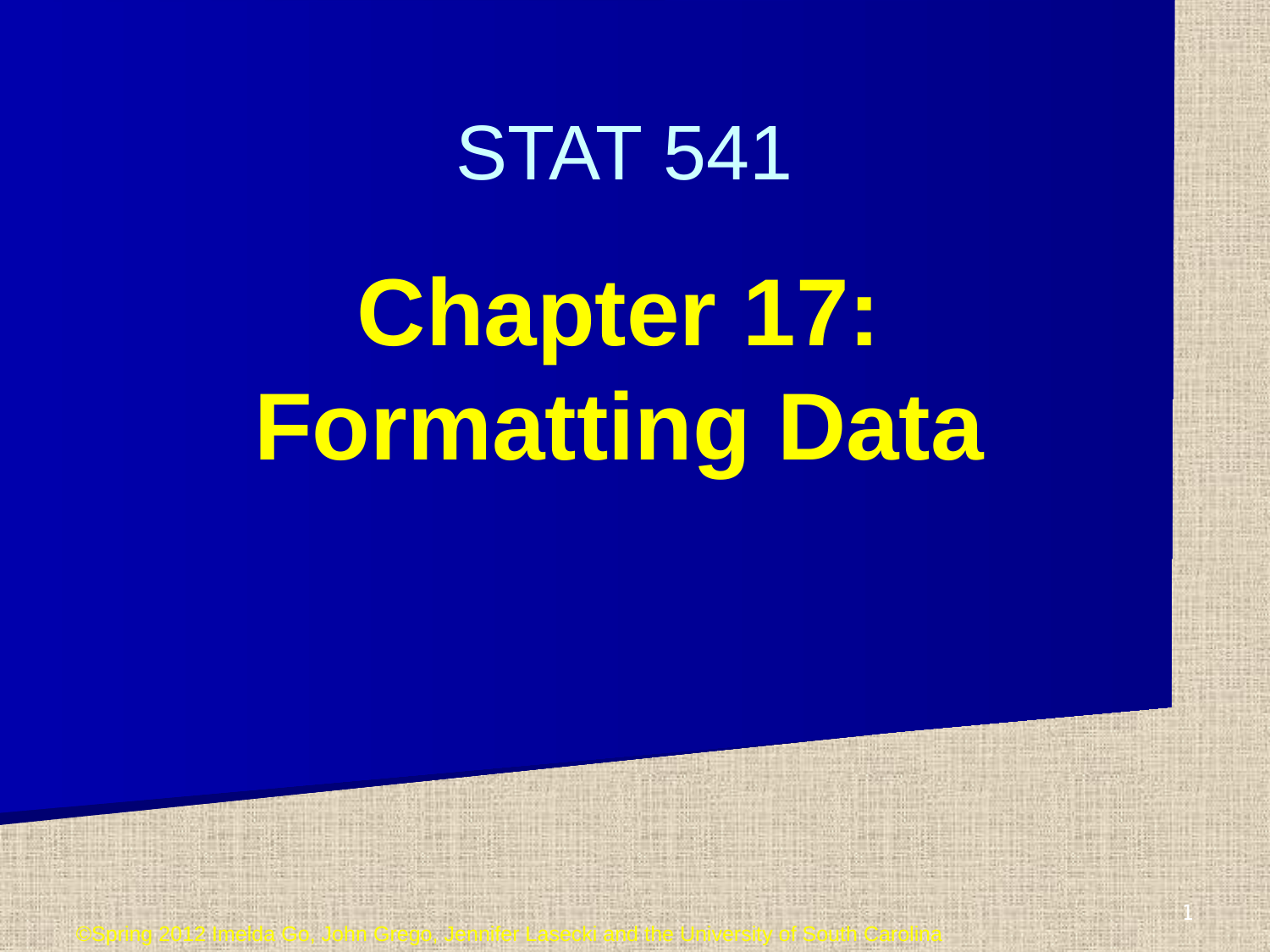

STAT 541

Chapter 17: Formatting Data
©Spring 2012 Imelda Go, John Grego, Jennifer Lasecki and the University of South Carolina
1